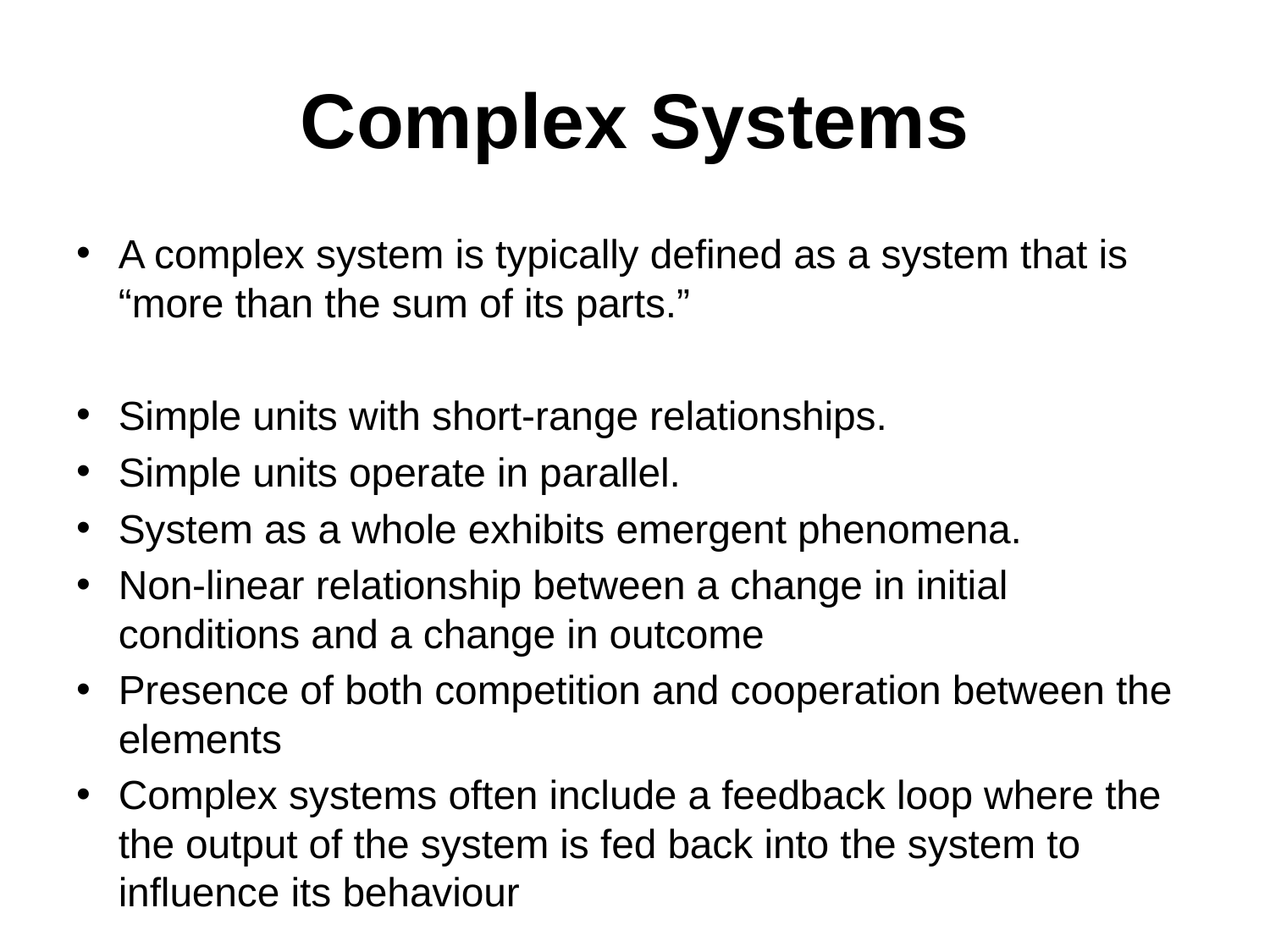

# Complex Systems
A complex system is typically defined as a system that is “more than the sum of its parts.”

Simple units with short-range relationships.
Simple units operate in parallel.
System as a whole exhibits emergent phenomena.
Non-linear relationship between a change in initial conditions and a change in outcome
Presence of both competition and cooperation between the elements
Complex systems often include a feedback loop where the the output of the system is fed back into the system to influence its behaviour